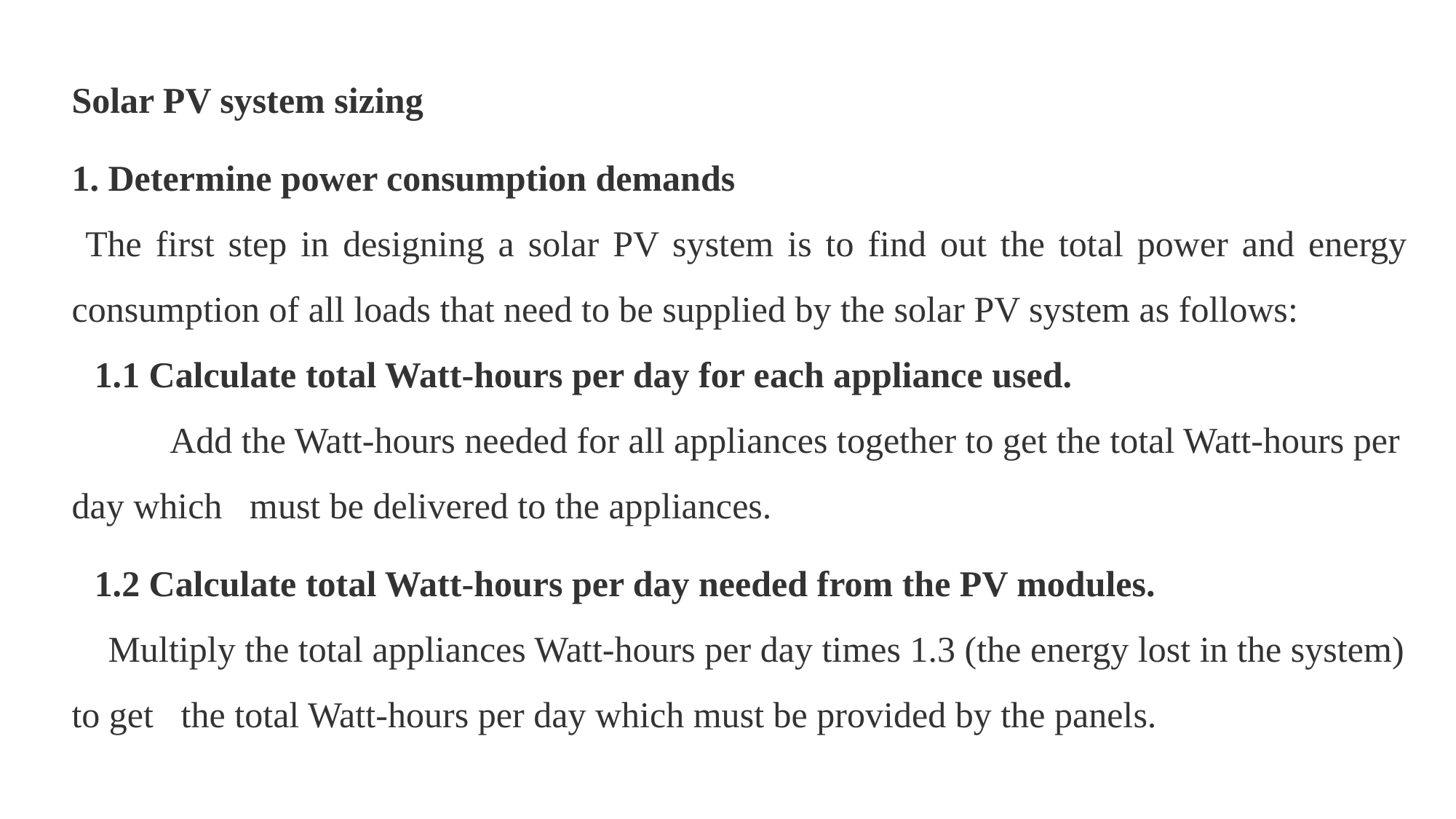

Solar PV system sizing
1. Determine power consumption demands
The first step in designing a solar PV system is to find out the total power and energy consumption of all loads that need to be supplied by the solar PV system as follows:
 1.1 Calculate total Watt-hours per day for each appliance used.
           Add the Watt-hours needed for all appliances together to get the total Watt-hours per day which   must be delivered to the appliances.
 1.2 Calculate total Watt-hours per day needed from the PV modules.
    Multiply the total appliances Watt-hours per day times 1.3 (the energy lost in the system) to get   the total Watt-hours per day which must be provided by the panels.